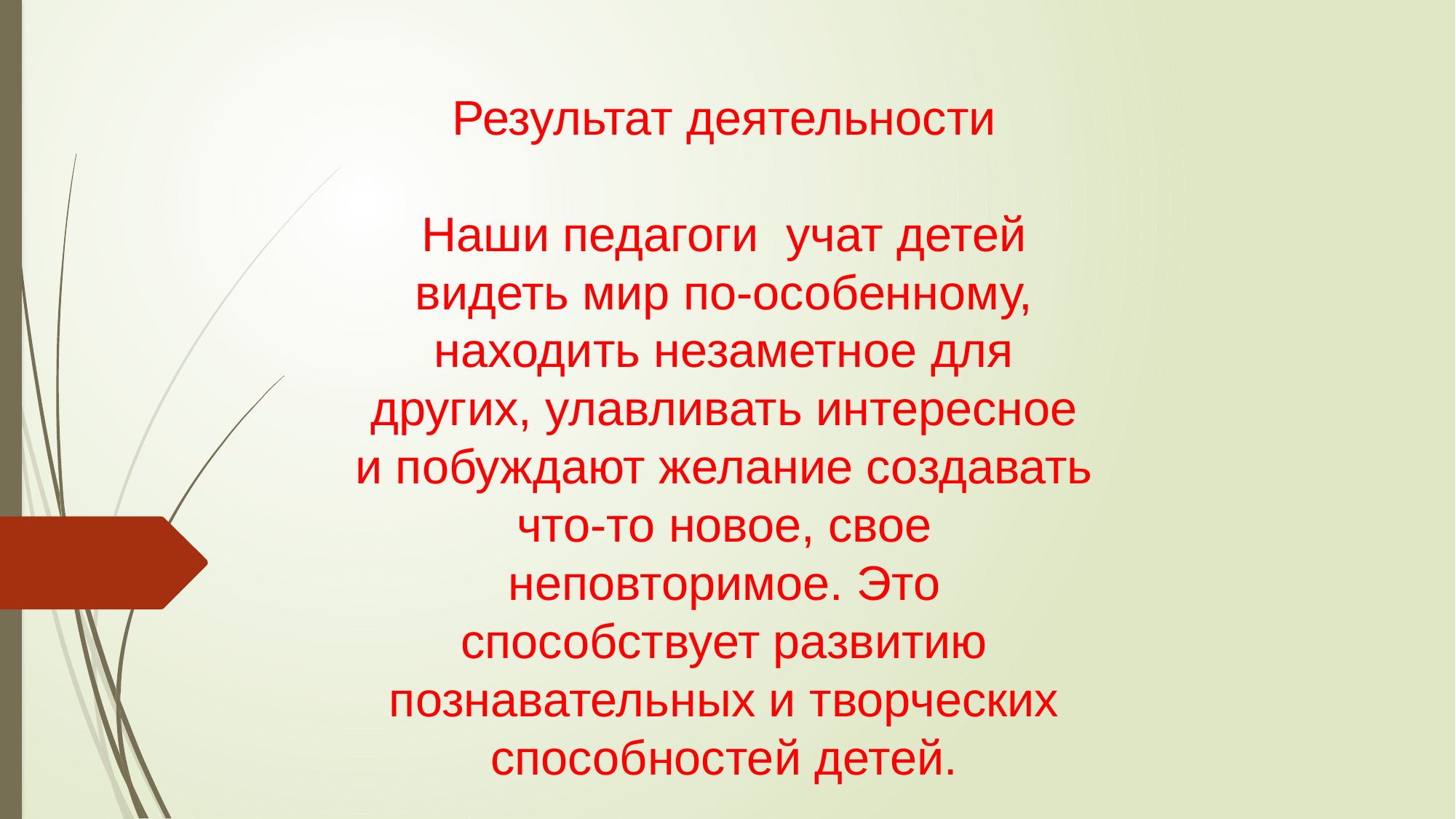

Результат деятельности

Наши педагоги  учат детей видеть мир по-особенному, находить незаметное для других, улавливать интересное и побуждают желание создавать что-то новое, свое неповторимое. Это способствует развитию познавательных и творческих способностей детей.